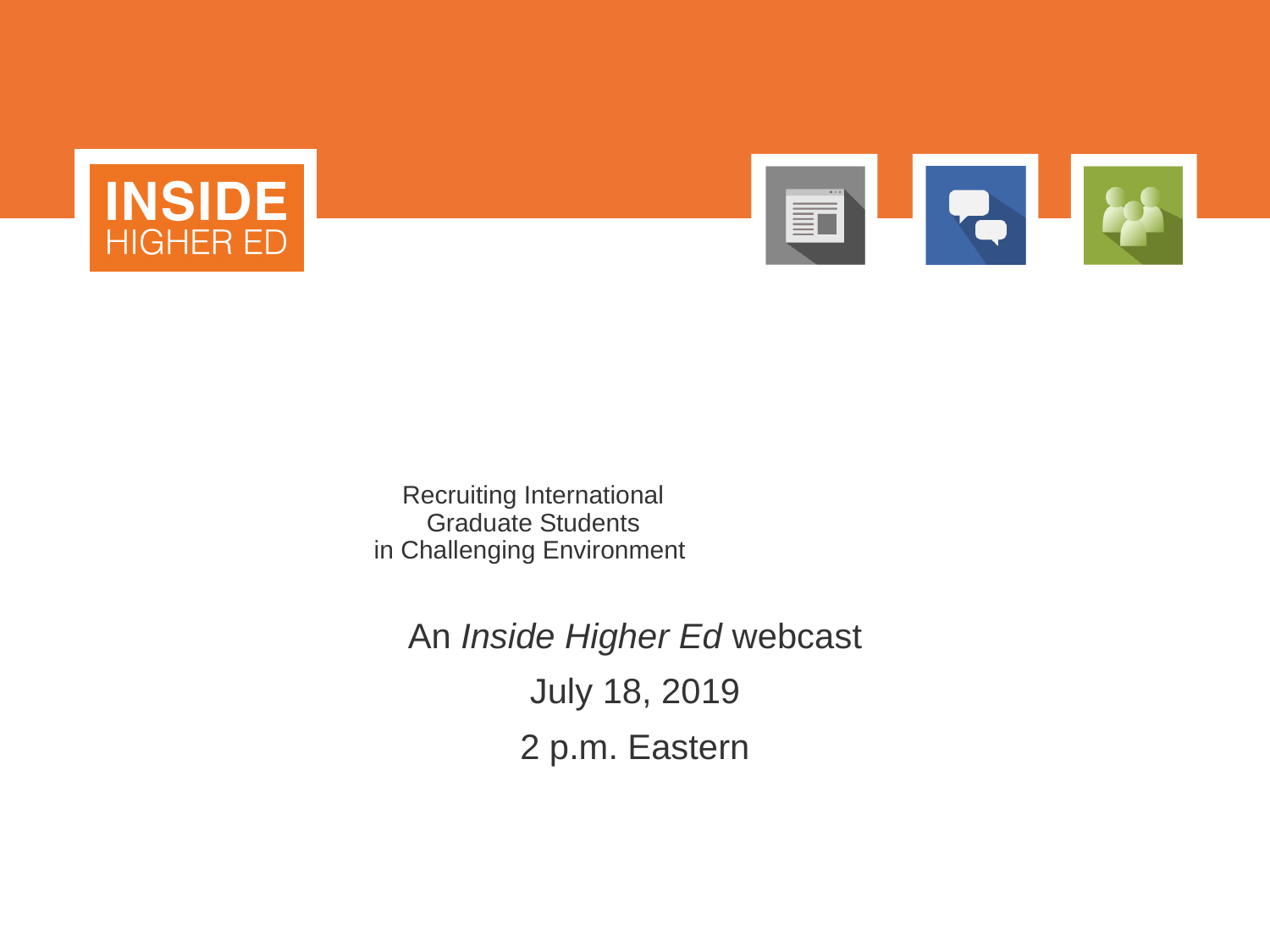

# Recruiting International Graduate Students in Challenging Environment
An Inside Higher Ed webcast
July 18, 2019
2 p.m. Eastern